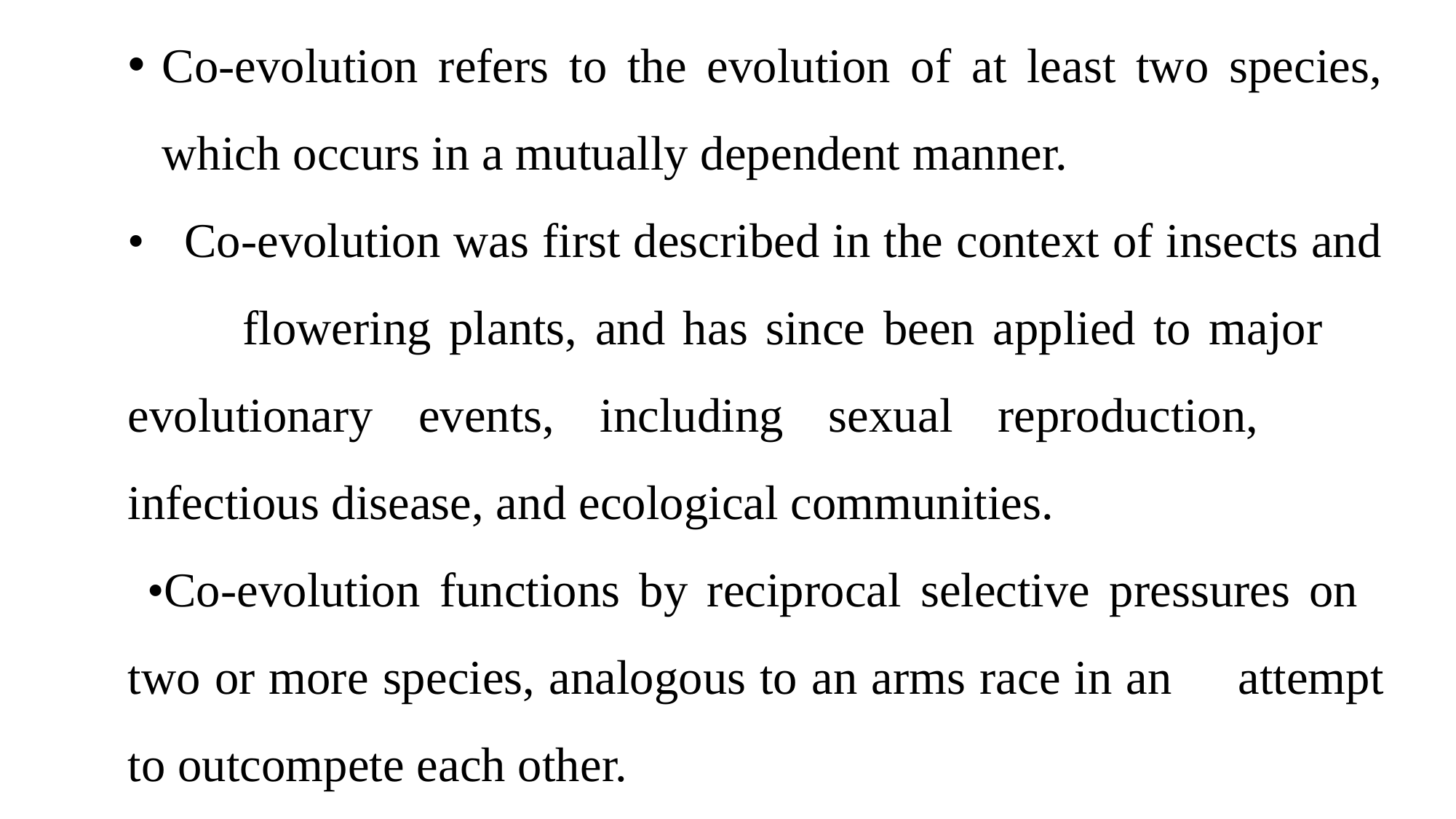

Co-evolution refers to the evolution of at least two species, which occurs in a mutually dependent manner.
•   Co-evolution was first described in the context of insects and  	flowering plants, and has since been applied to major 	evolutionary events, including sexual reproduction, 	infectious disease, and ecological communities.
 •Co-evolution functions by reciprocal selective pressures on 	two or more species, analogous to an arms race in an 	attempt to outcompete each other.